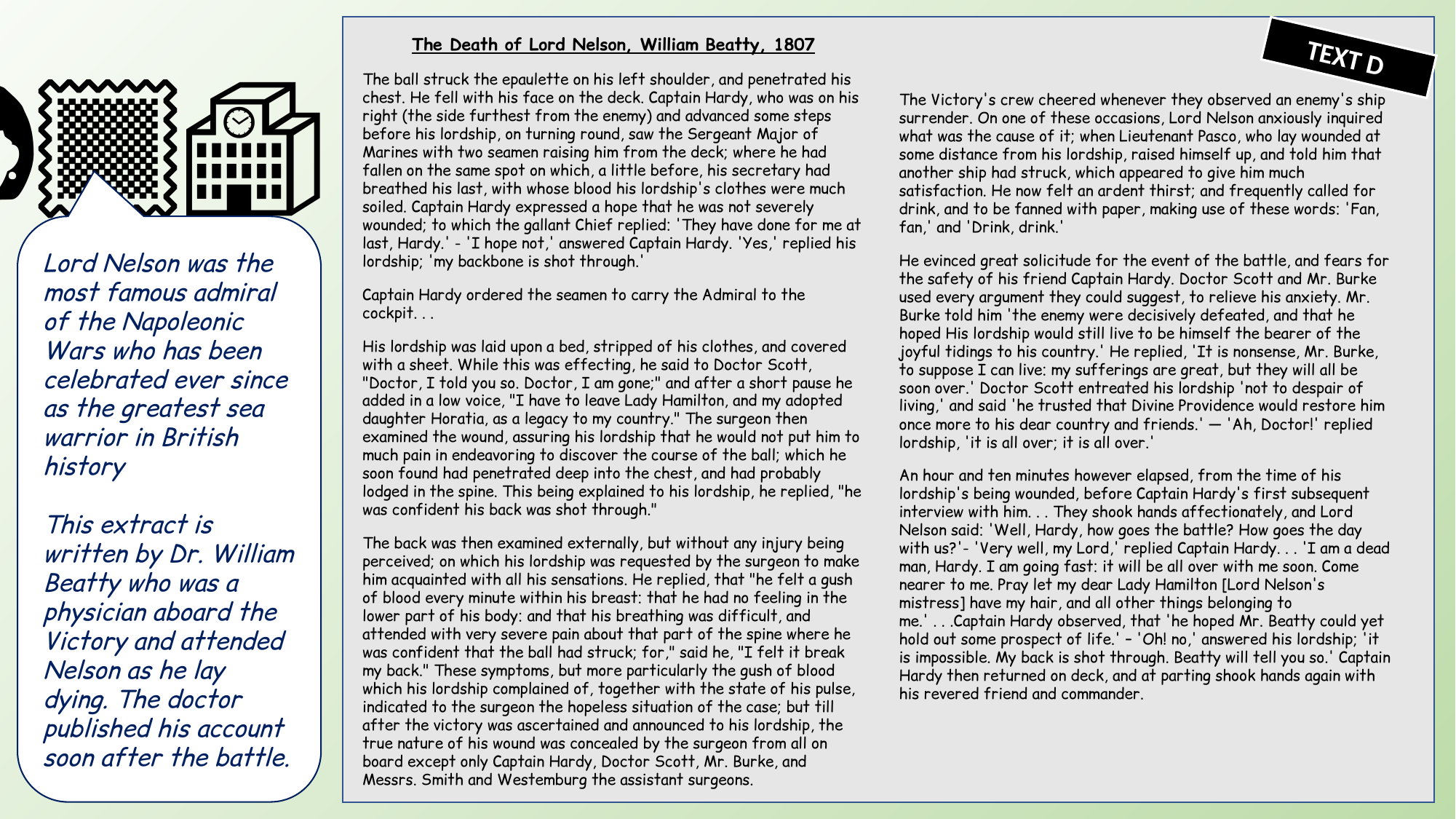

The Death of Lord Nelson, William Beatty, 1807
The ball struck the epaulette on his left shoulder, and penetrated his chest. He fell with his face on the deck. Captain Hardy, who was on his right (the side furthest from the enemy) and advanced some steps before his lordship, on turning round, saw the Sergeant Major of Marines with two seamen raising him from the deck; where he had fallen on the same spot on which, a little before, his secretary had breathed his last, with whose blood his lordship's clothes were much soiled. Captain Hardy expressed a hope that he was not severely wounded; to which the gallant Chief replied: 'They have done for me at last, Hardy.' - 'I hope not,' answered Captain Hardy. 'Yes,' replied his lordship; 'my backbone is shot through.'
Captain Hardy ordered the seamen to carry the Admiral to the cockpit. . .
His lordship was laid upon a bed, stripped of his clothes, and covered with a sheet. While this was effecting, he said to Doctor Scott, "Doctor, I told you so. Doctor, I am gone;" and after a short pause he added in a low voice, "I have to leave Lady Hamilton, and my adopted daughter Horatia, as a legacy to my country." The surgeon then examined the wound, assuring his lordship that he would not put him to much pain in endeavoring to discover the course of the ball; which he soon found had penetrated deep into the chest, and had probably lodged in the spine. This being explained to his lordship, he replied, "he was confident his back was shot through."
The back was then examined externally, but without any injury being perceived; on which his lordship was requested by the surgeon to make him acquainted with all his sensations. He replied, that "he felt a gush of blood every minute within his breast: that he had no feeling in the lower part of his body: and that his breathing was difficult, and attended with very severe pain about that part of the spine where he was confident that the ball had struck; for," said he, "I felt it break my back." These symptoms, but more particularly the gush of blood which his lordship complained of, together with the state of his pulse, indicated to the surgeon the hopeless situation of the case; but till after the victory was ascertained and announced to his lordship, the true nature of his wound was concealed by the surgeon from all on board except only Captain Hardy, Doctor Scott, Mr. Burke, and Messrs. Smith and Westemburg the assistant surgeons.

TEXT D
👩🏽‍🏫
The Victory's crew cheered whenever they observed an enemy's ship surrender. On one of these occasions, Lord Nelson anxiously inquired what was the cause of it; when Lieutenant Pasco, who lay wounded at some distance from his lordship, raised himself up, and told him that another ship had struck, which appeared to give him much satisfaction. He now felt an ardent thirst; and frequently called for drink, and to be fanned with paper, making use of these words: 'Fan, fan,' and 'Drink, drink.'
He evinced great solicitude for the event of the battle, and fears for the safety of his friend Captain Hardy. Doctor Scott and Mr. Burke used every argument they could suggest, to relieve his anxiety. Mr. Burke told him 'the enemy were decisively defeated, and that he hoped His lordship would still live to be himself the bearer of the joyful tidings to his country.' He replied, 'It is nonsense, Mr. Burke, to suppose I can live: my sufferings are great, but they will all be soon over.' Doctor Scott entreated his lordship 'not to despair of living,' and said 'he trusted that Divine Providence would restore him once more to his dear country and friends.' — 'Ah, Doctor!' replied lordship, 'it is all over; it is all over.'
An hour and ten minutes however elapsed, from the time of his lordship's being wounded, before Captain Hardy's first subsequent interview with him. . . They shook hands affectionately, and Lord Nelson said: 'Well, Hardy, how goes the battle? How goes the day with us?'- 'Very well, my Lord,' replied Captain Hardy. . . 'I am a dead man, Hardy. I am going fast: it will be all over with me soon. Come nearer to me. Pray let my dear Lady Hamilton [Lord Nelson's mistress] have my hair, and all other things belonging to me.' . . .Captain Hardy observed, that 'he hoped Mr. Beatty could yet hold out some prospect of life.' – 'Oh! no,' answered his lordship; 'it is impossible. My back is shot through. Beatty will tell you so.' Captain Hardy then returned on deck, and at parting shook hands again with his revered friend and commander.

Lord Nelson was the most famous admiral of the Napoleonic Wars who has been celebrated ever since as the greatest sea warrior in British history

This extract is written by Dr. William Beatty who was a physician aboard the Victory and attended Nelson as he lay dying. The doctor published his account soon after the battle.